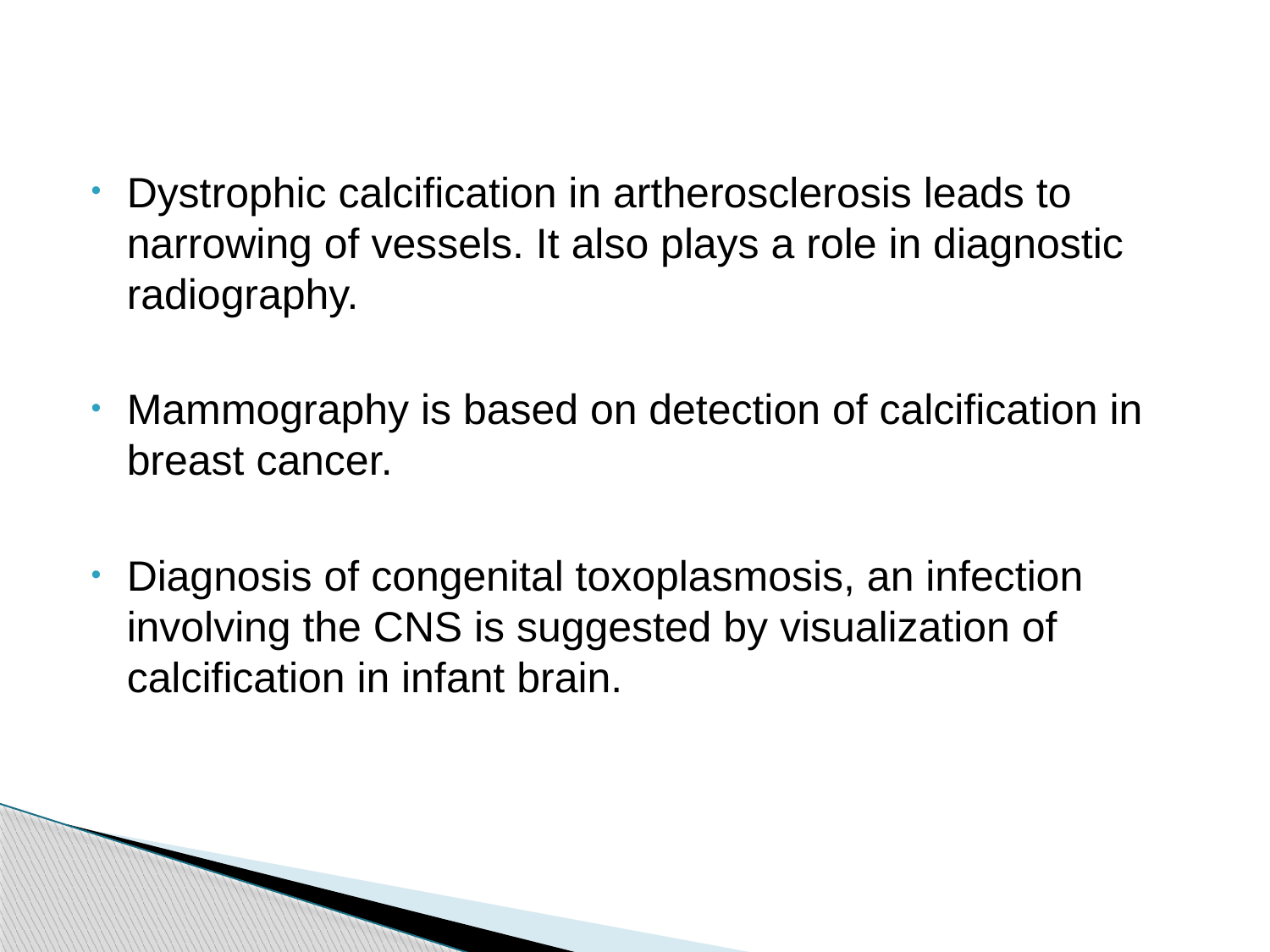

#
Dystrophic calcification in artherosclerosis leads to narrowing of vessels. It also plays a role in diagnostic radiography.

Mammography is based on detection of calcification in breast cancer.

Diagnosis of congenital toxoplasmosis, an infection involving the CNS is suggested by visualization of calcification in infant brain.